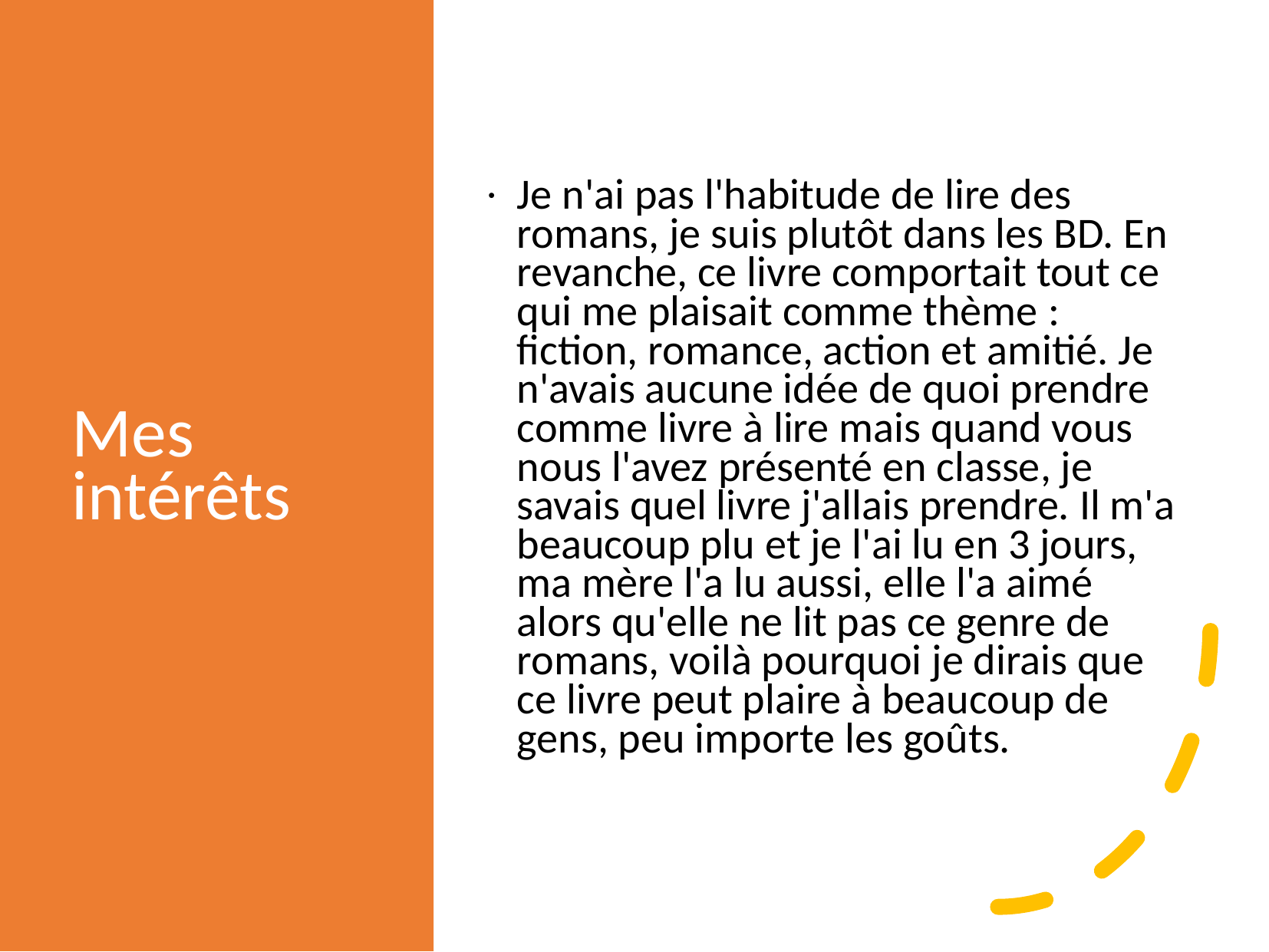

# Mes intérêts
Je n'ai pas l'habitude de lire des romans, je suis plutôt dans les BD. En revanche, ce livre comportait tout ce qui me plaisait comme thème : fiction, romance, action et amitié. Je n'avais aucune idée de quoi prendre comme livre à lire mais quand vous nous l'avez présenté en classe, je savais quel livre j'allais prendre. Il m'a beaucoup plu et je l'ai lu en 3 jours, ma mère l'a lu aussi, elle l'a aimé alors qu'elle ne lit pas ce genre de romans, voilà pourquoi je dirais que ce livre peut plaire à beaucoup de gens, peu importe les goûts.